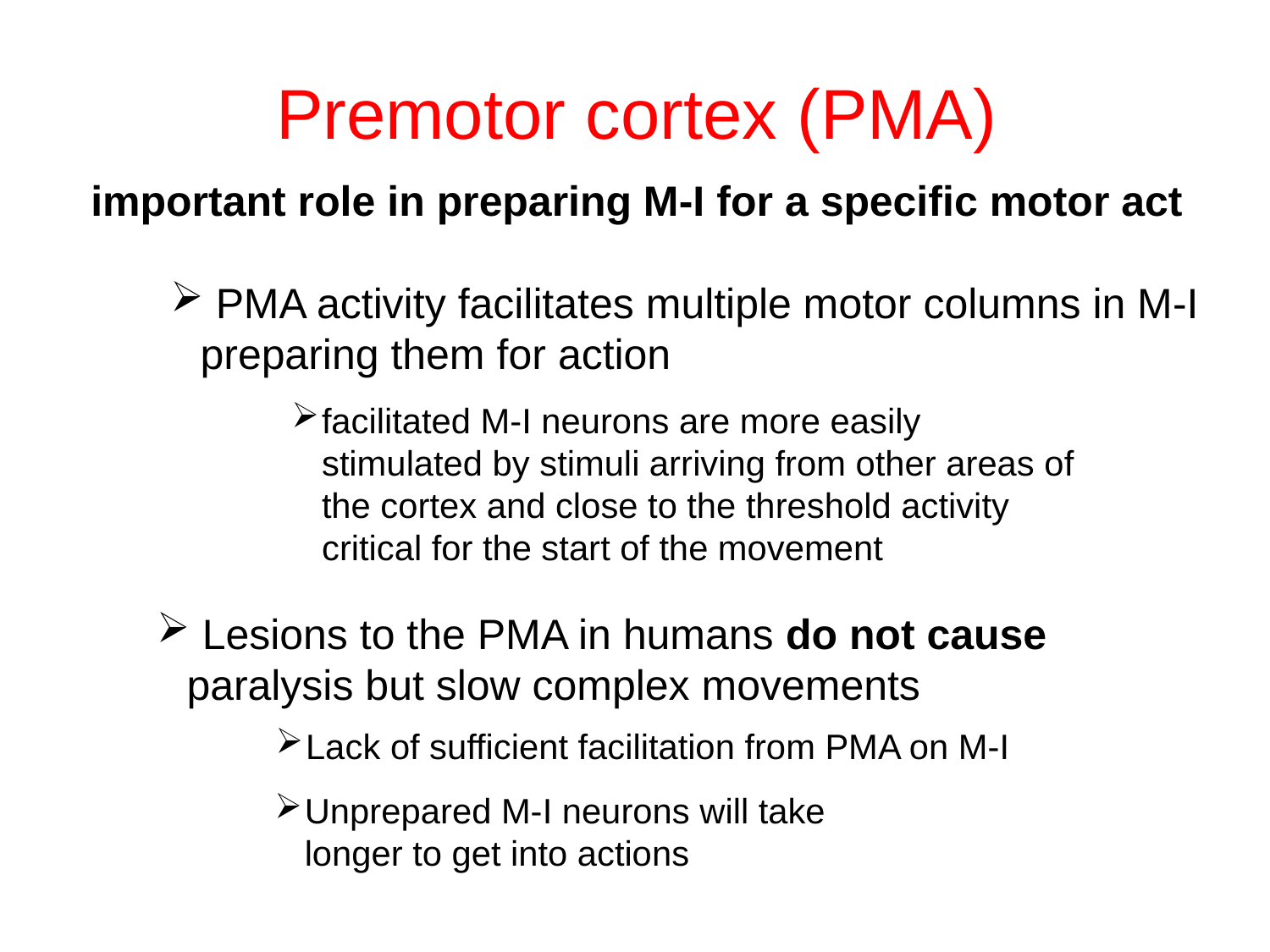

Premotor cortex (PMA)
important role in preparing M-I for a specific motor act
 PMA activity facilitates multiple motor columns in M-I preparing them for action
facilitated M-I neurons are more easily stimulated by stimuli arriving from other areas of the cortex and close to the threshold activity critical for the start of the movement
 Lesions to the PMA in humans do not cause paralysis but slow complex movements
Lack of sufficient facilitation from PMA on M-I
Unprepared M-I neurons will take longer to get into actions